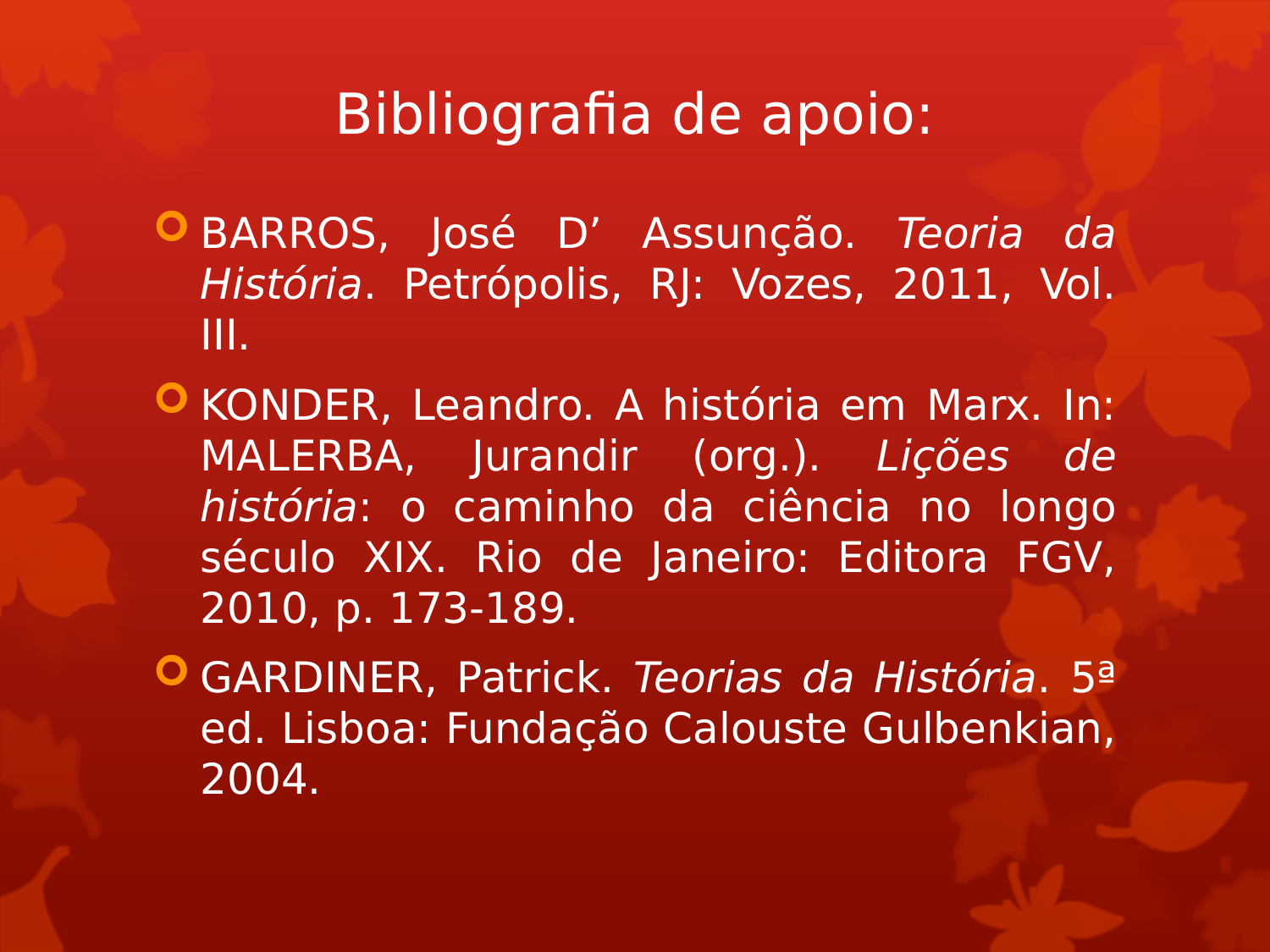

# Bibliografia de apoio:
BARROS, José D’ Assunção. Teoria da História. Petrópolis, RJ: Vozes, 2011, Vol. III.
KONDER, Leandro. A história em Marx. In: MALERBA, Jurandir (org.). Lições de história: o caminho da ciência no longo século XIX. Rio de Janeiro: Editora FGV, 2010, p. 173-189.
GARDINER, Patrick. Teorias da História. 5ª ed. Lisboa: Fundação Calouste Gulbenkian, 2004.